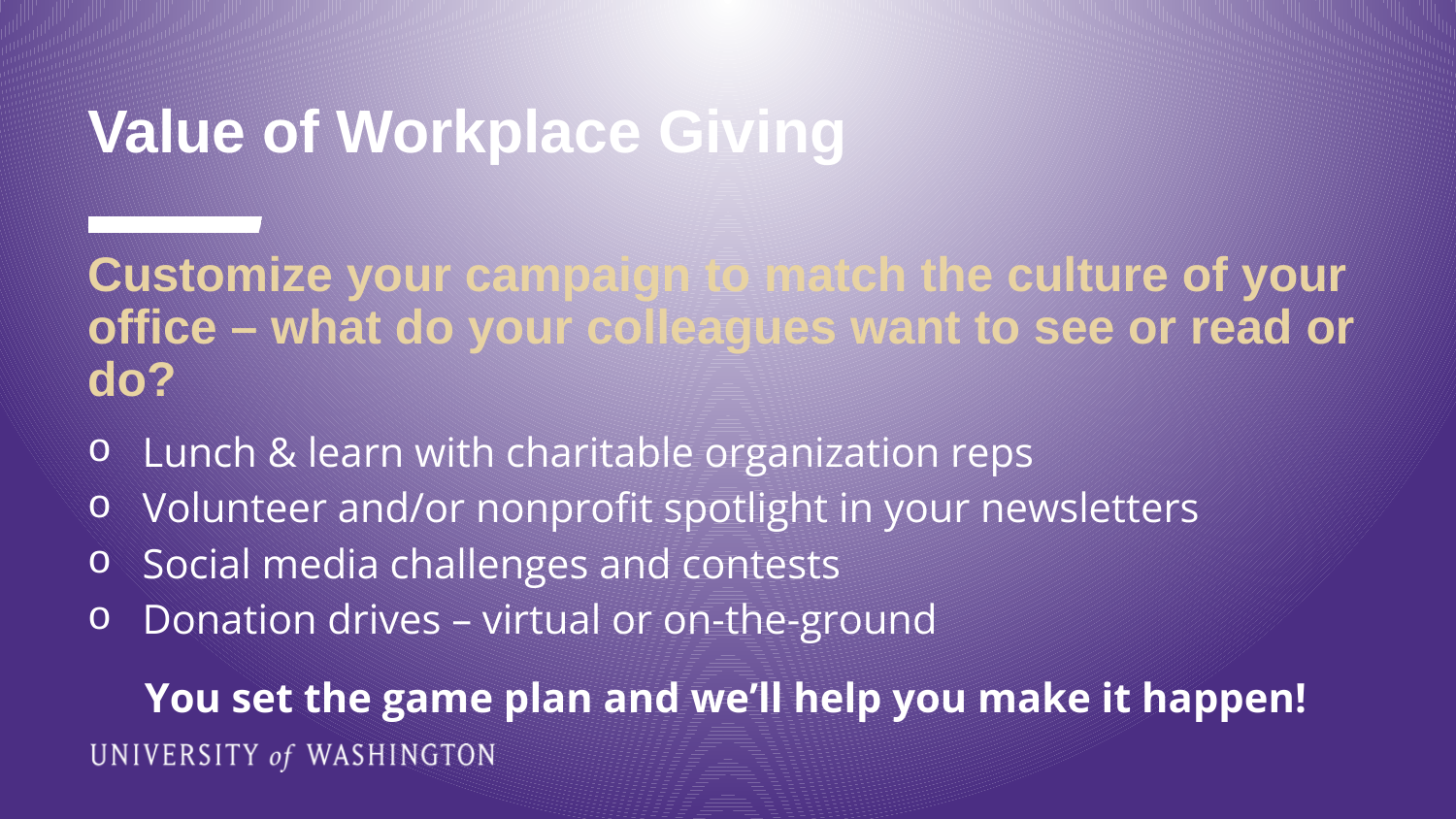

# Value of Workplace Giving
Customize your campaign to match the culture of your office – what do your colleagues want to see or read or do?
Lunch & learn with charitable organization reps
Volunteer and/or nonprofit spotlight in your newsletters
Social media challenges and contests
Donation drives – virtual or on-the-ground

You set the game plan and we’ll help you make it happen!